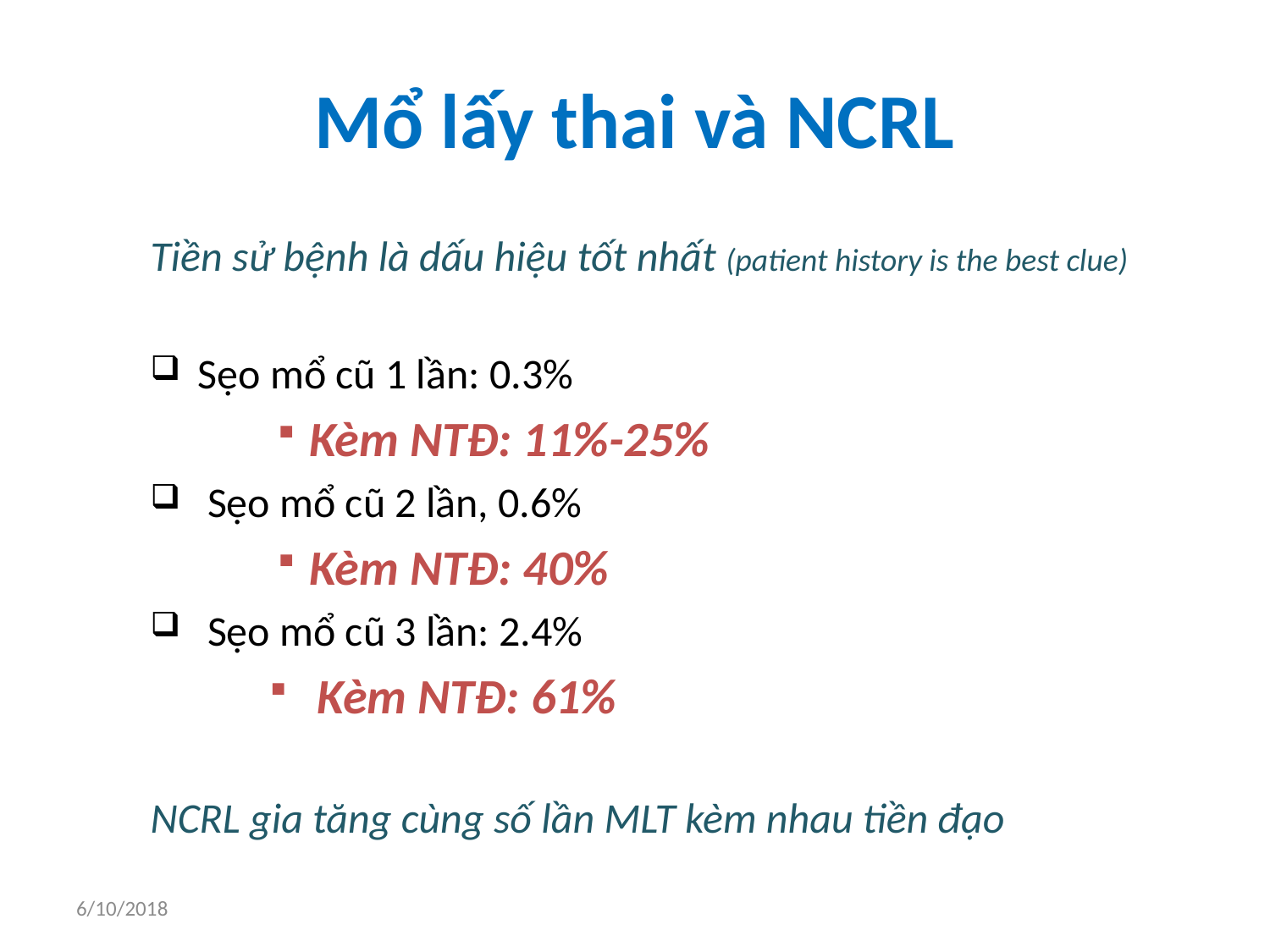

# Mổ lấy thai và NCRL
Tiền sử bệnh là dấu hiệu tốt nhất (patient history is the best clue)

Sẹo mổ cũ 1 lần: 0.3%
Kèm NTĐ: 11%-25%
 Sẹo mổ cũ 2 lần, 0.6%
Kèm NTĐ: 40%
 Sẹo mổ cũ 3 lần: 2.4%
Kèm NTĐ: 61%

NCRL gia tăng cùng số lần MLT kèm nhau tiền đạo
6/10/2018